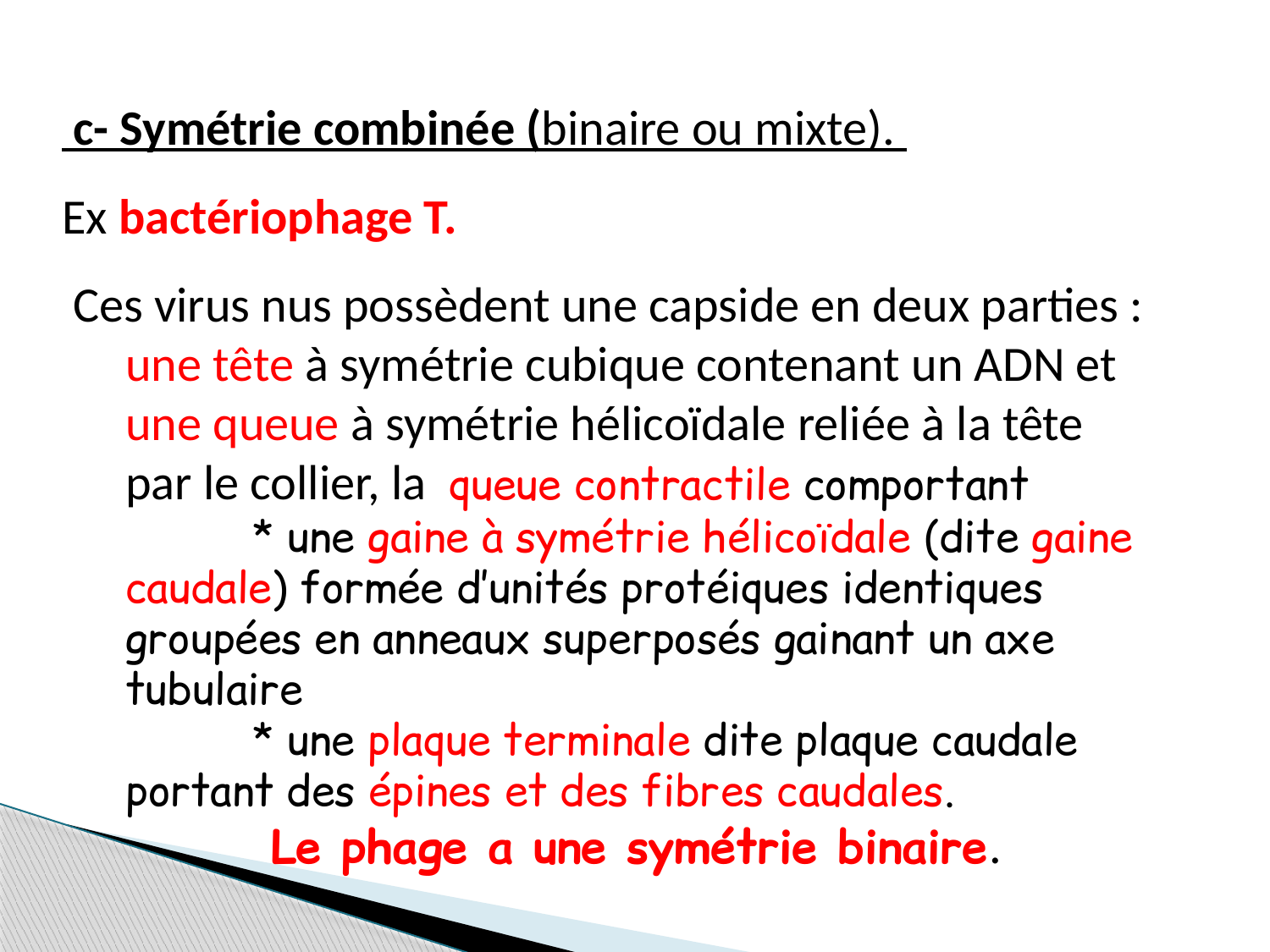

c- Symétrie combinée (binaire ou mixte).
Ex bactériophage T.
 Ces virus nus possèdent une capside en deux parties :
une tête à symétrie cubique contenant un ADN et une queue à symétrie hélicoïdale reliée à la tête par le collier, la  queue contractile comportant
	* une gaine à symétrie hélicoïdale (dite gaine caudale) formée d’unités protéiques identiques groupées en anneaux superposés gainant un axe tubulaire
	* une plaque terminale dite plaque caudale portant des épines et des fibres caudales.
Le phage a une symétrie binaire.